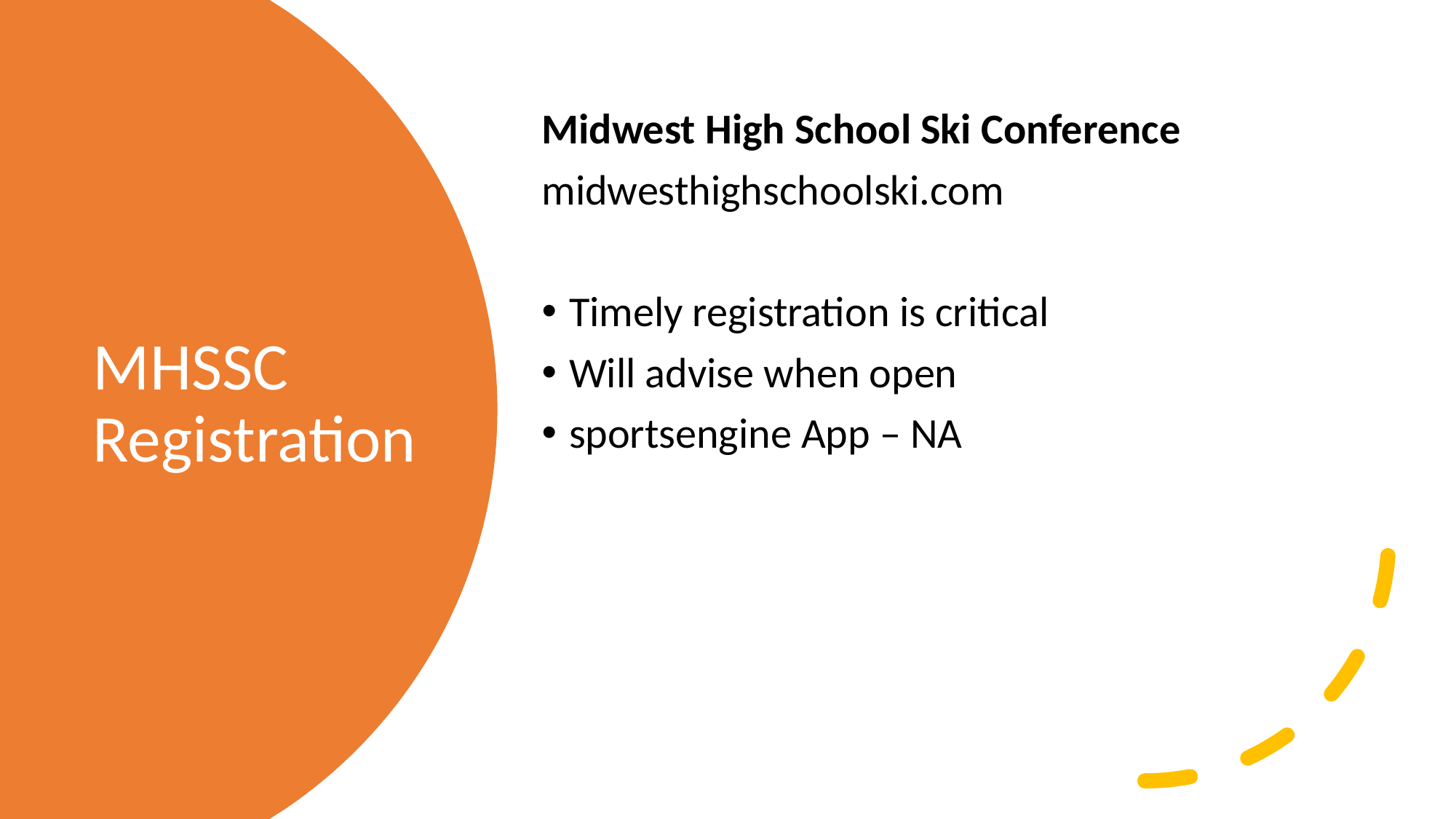

Midwest High School Ski Conference
midwesthighschoolski.com

Timely registration is critical
Will advise when open
sportsengine App – NA

# MHSSC Registration